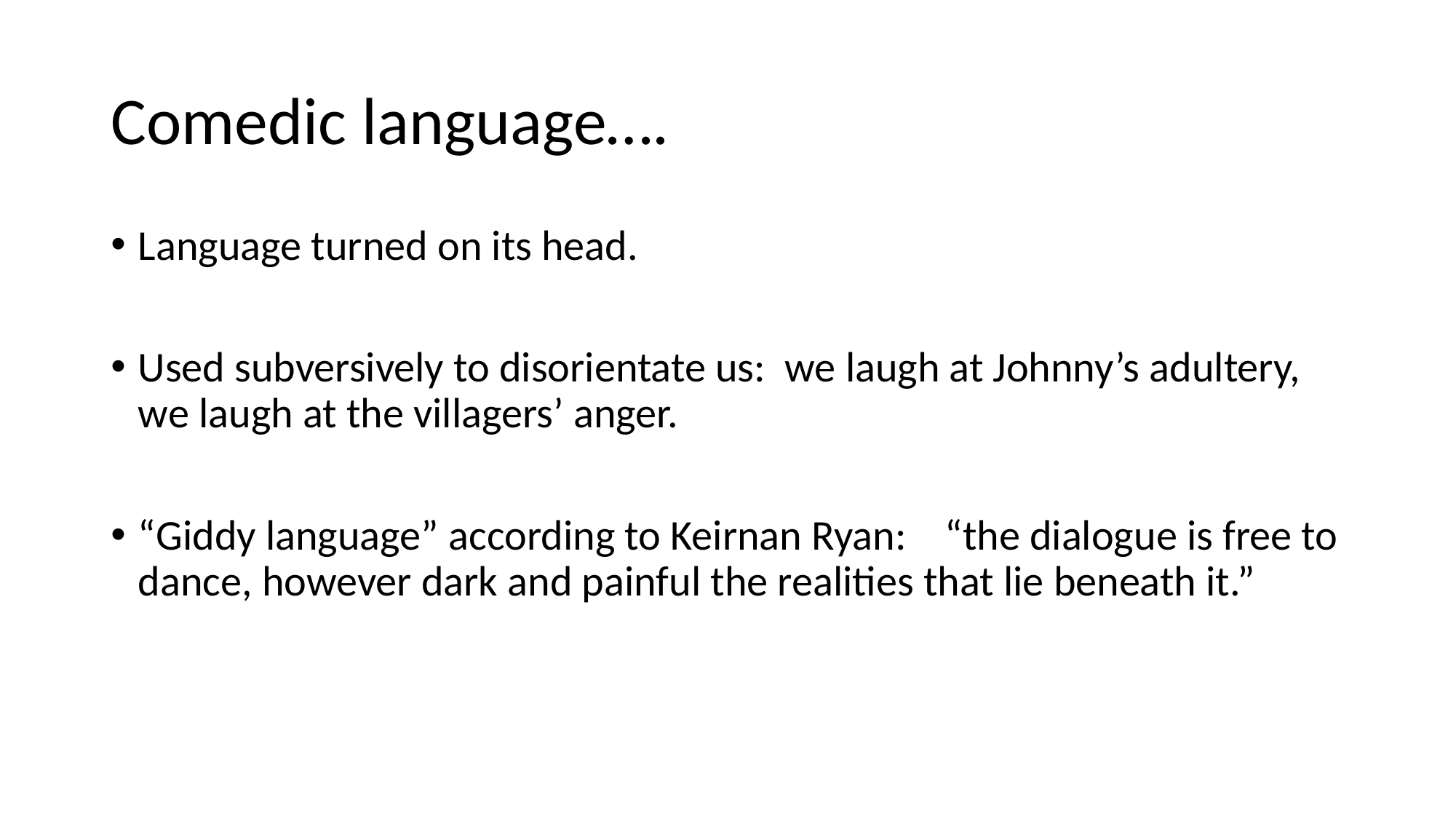

# Comedic language….
Language turned on its head.

Used subversively to disorientate us:  we laugh at Johnny’s adultery, we laugh at the villagers’ anger.

“Giddy language” according to Keirnan Ryan:    “the dialogue is free to dance, however dark and painful the realities that lie beneath it.”